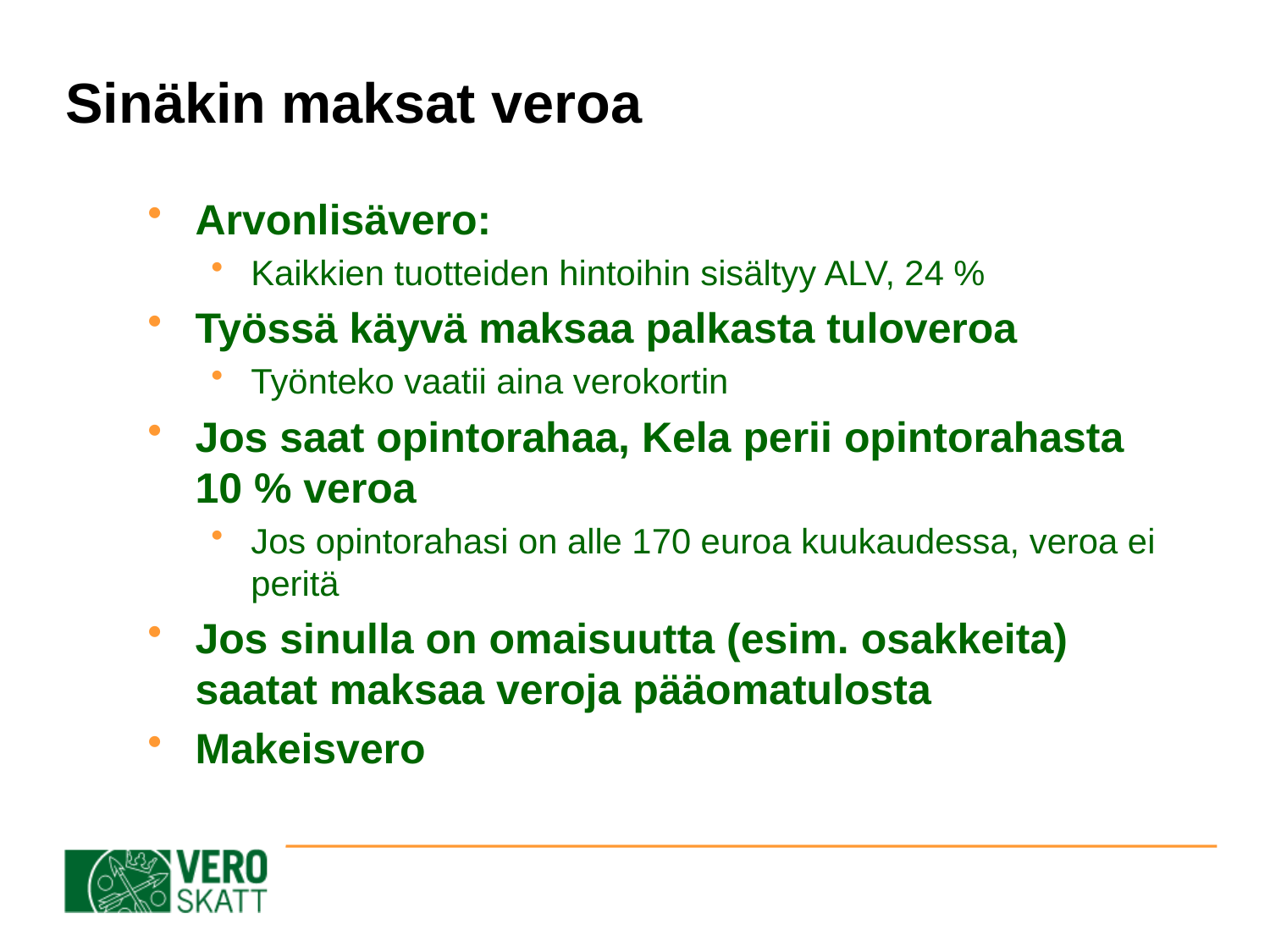

# Sinäkin maksat veroa
Arvonlisävero:
Kaikkien tuotteiden hintoihin sisältyy ALV, 24 %
Työssä käyvä maksaa palkasta tuloveroa
Työnteko vaatii aina verokortin
Jos saat opintorahaa, Kela perii opintorahasta 10 % veroa
Jos opintorahasi on alle 170 euroa kuukaudessa, veroa ei peritä
Jos sinulla on omaisuutta (esim. osakkeita) saatat maksaa veroja pääomatulosta
Makeisvero